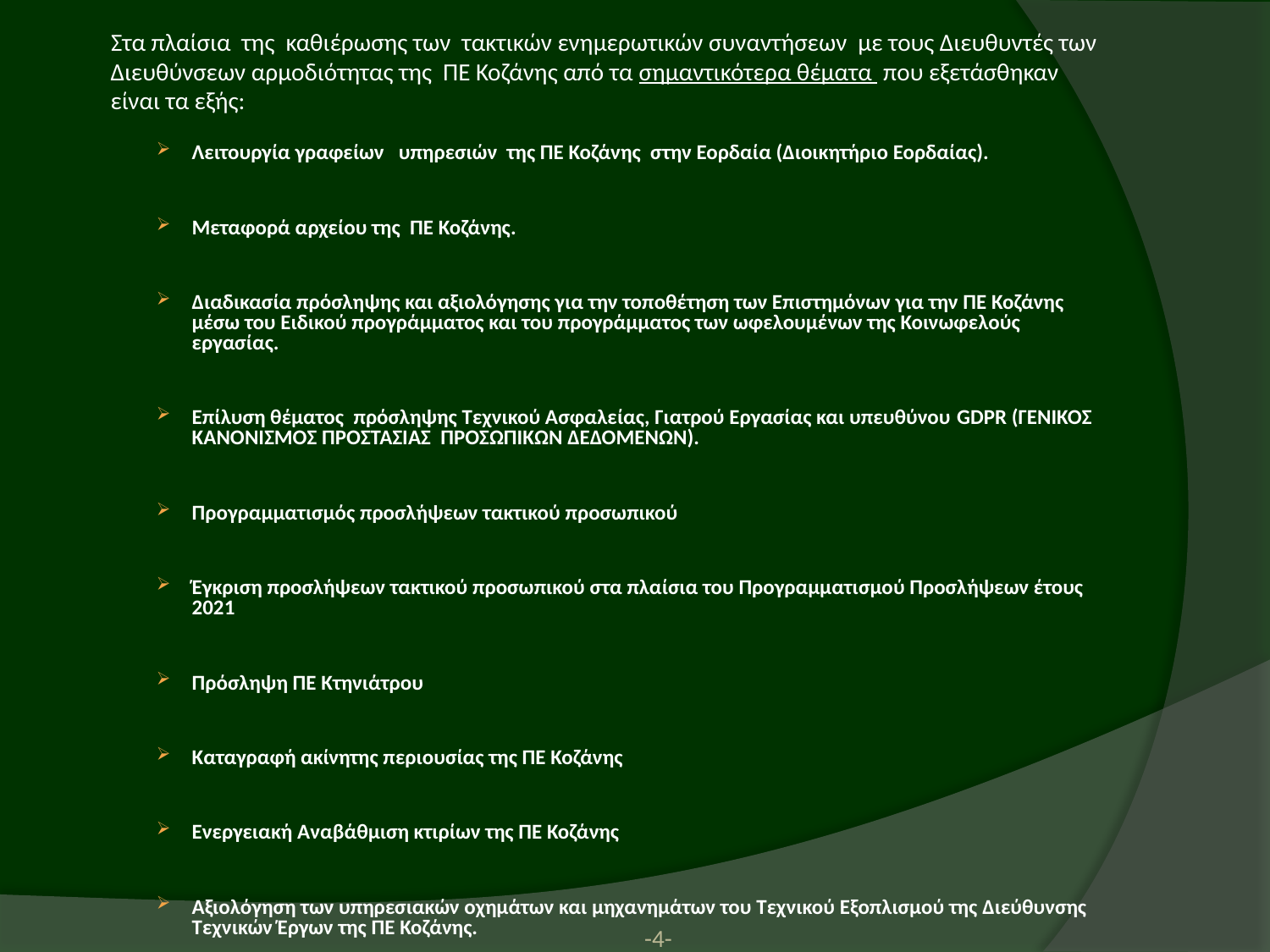

Στα πλαίσια  της  καθιέρωσης των  τακτικών ενημερωτικών συναντήσεων  με τους Διευθυντές των Διευθύνσεων αρμοδιότητας της  ΠΕ Κοζάνης από τα σημαντικότερα θέματα  που εξετάσθηκαν είναι τα εξής:

Λειτουργία γραφείων   υπηρεσιών  της ΠΕ Κοζάνης  στην Εορδαία (Διοικητήριο Εορδαίας).

Μεταφορά αρχείου της  ΠΕ Κοζάνης.

Διαδικασία πρόσληψης και αξιολόγησης για την τοποθέτηση των Επιστημόνων για την ΠΕ Κοζάνης μέσω του Ειδικού προγράμματος και του προγράμματος των ωφελουμένων της Κοινωφελούς εργασίας.

Επίλυση θέματος  πρόσληψης Τεχνικού Ασφαλείας, Γιατρού Εργασίας και υπευθύνου GDPR (ΓΕΝΙΚΟΣ ΚΑΝΟΝΙΣΜΟΣ ΠΡΟΣΤΑΣΙΑΣ  ΠΡΟΣΩΠΙΚΩΝ ΔΕΔΟΜΕΝΩΝ).

Προγραμματισμός προσλήψεων τακτικού προσωπικού

Έγκριση προσλήψεων τακτικού προσωπικού στα πλαίσια του Προγραμματισμού Προσλήψεων έτους 2021

Πρόσληψη ΠΕ Κτηνιάτρου

Καταγραφή ακίνητης περιουσίας της ΠΕ Κοζάνης

Ενεργειακή Αναβάθμιση κτιρίων της ΠΕ Κοζάνης

Αξιολόγηση των υπηρεσιακών οχημάτων και μηχανημάτων του Τεχνικού Εξοπλισμού της Διεύθυνσης Τεχνικών Έργων της ΠΕ Κοζάνης.

Απόσυρση ακατάλληλων κρατικών οχημάτων και πρόταση προμήθειας οχημάτων λόγω αυξημένων αναγκών των υπηρεσιών της ΠΕ Κοζάνης.

Έγκριση παραχώρησης χρήσης κτιρίου για τη στέγαση του Σχολείου Δεύτερης Ευκαιρίας

Μέτρα αντιμετώπισης της πανδημίας του Κορωνοϊού
-4-